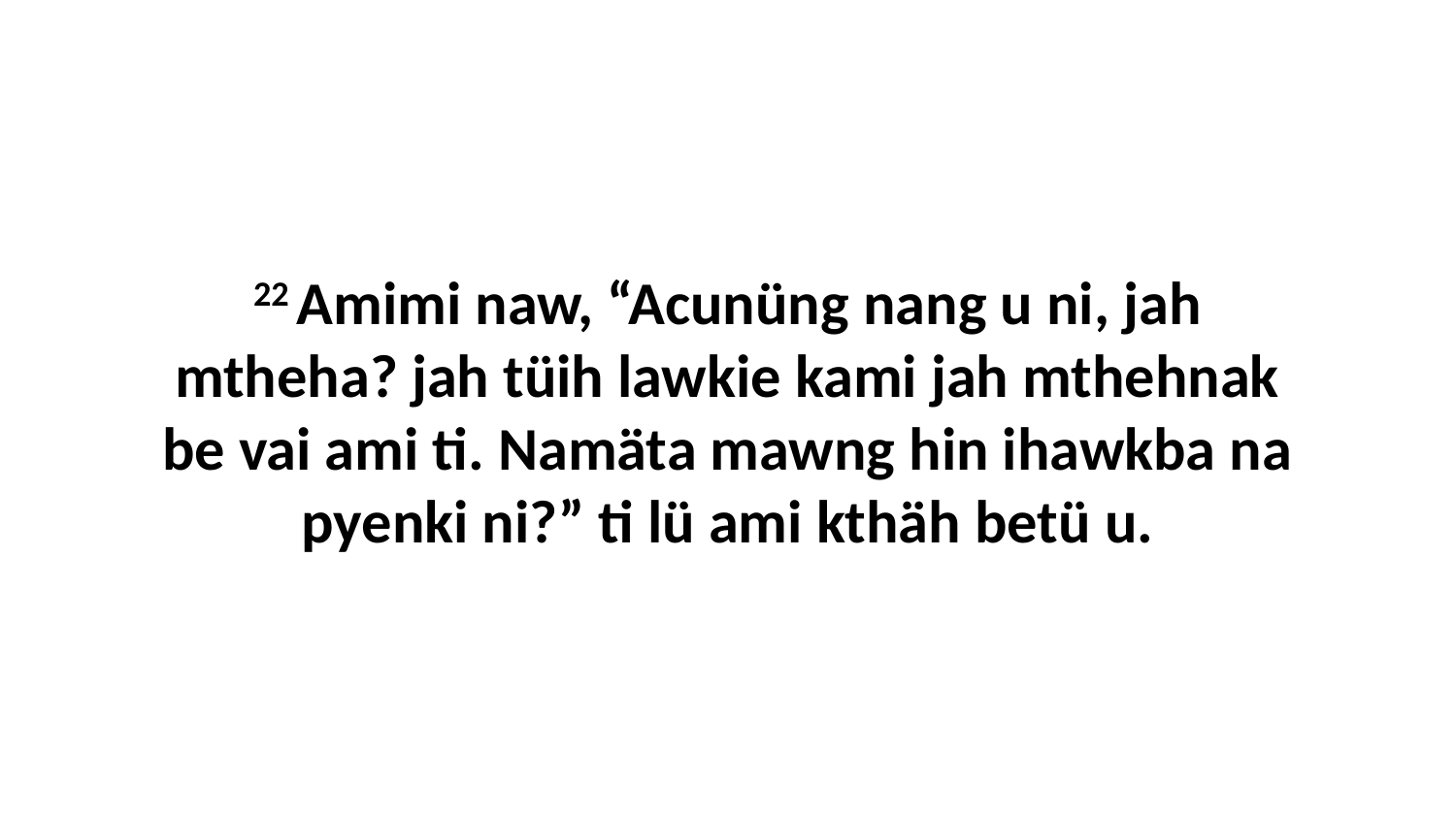

22 Amimi naw, “Acunüng nang u ni, jah mtheha? jah tüih lawkie kami jah mthehnak be vai ami ti. Namäta mawng hin ihawkba na pyenki ni?” ti lü ami kthäh betü u.